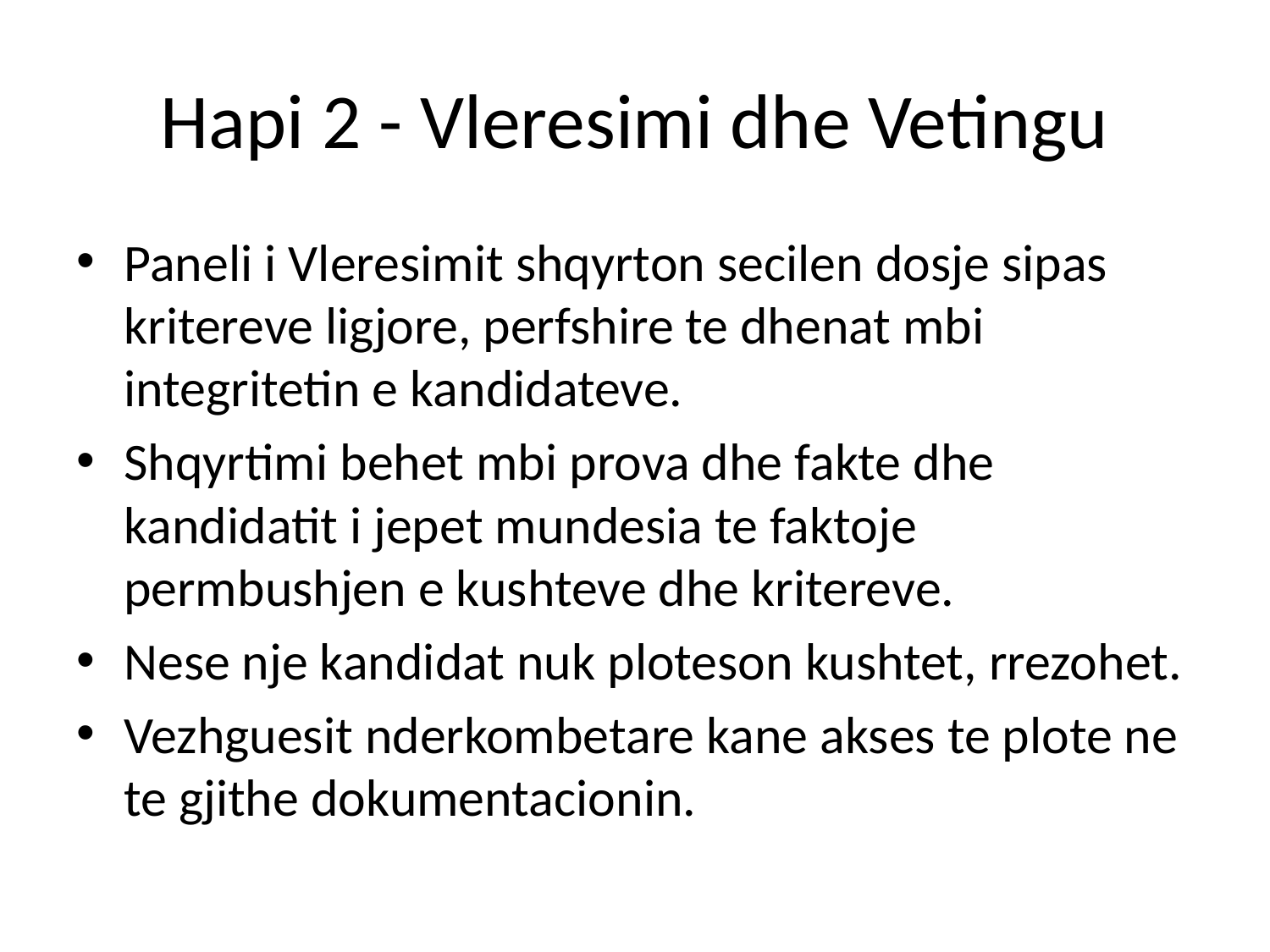

# Hapi 2 - Vleresimi dhe Vetingu
Paneli i Vleresimit shqyrton secilen dosje sipas kritereve ligjore, perfshire te dhenat mbi integritetin e kandidateve.
Shqyrtimi behet mbi prova dhe fakte dhe kandidatit i jepet mundesia te faktoje permbushjen e kushteve dhe kritereve.
Nese nje kandidat nuk ploteson kushtet, rrezohet.
Vezhguesit nderkombetare kane akses te plote ne te gjithe dokumentacionin.